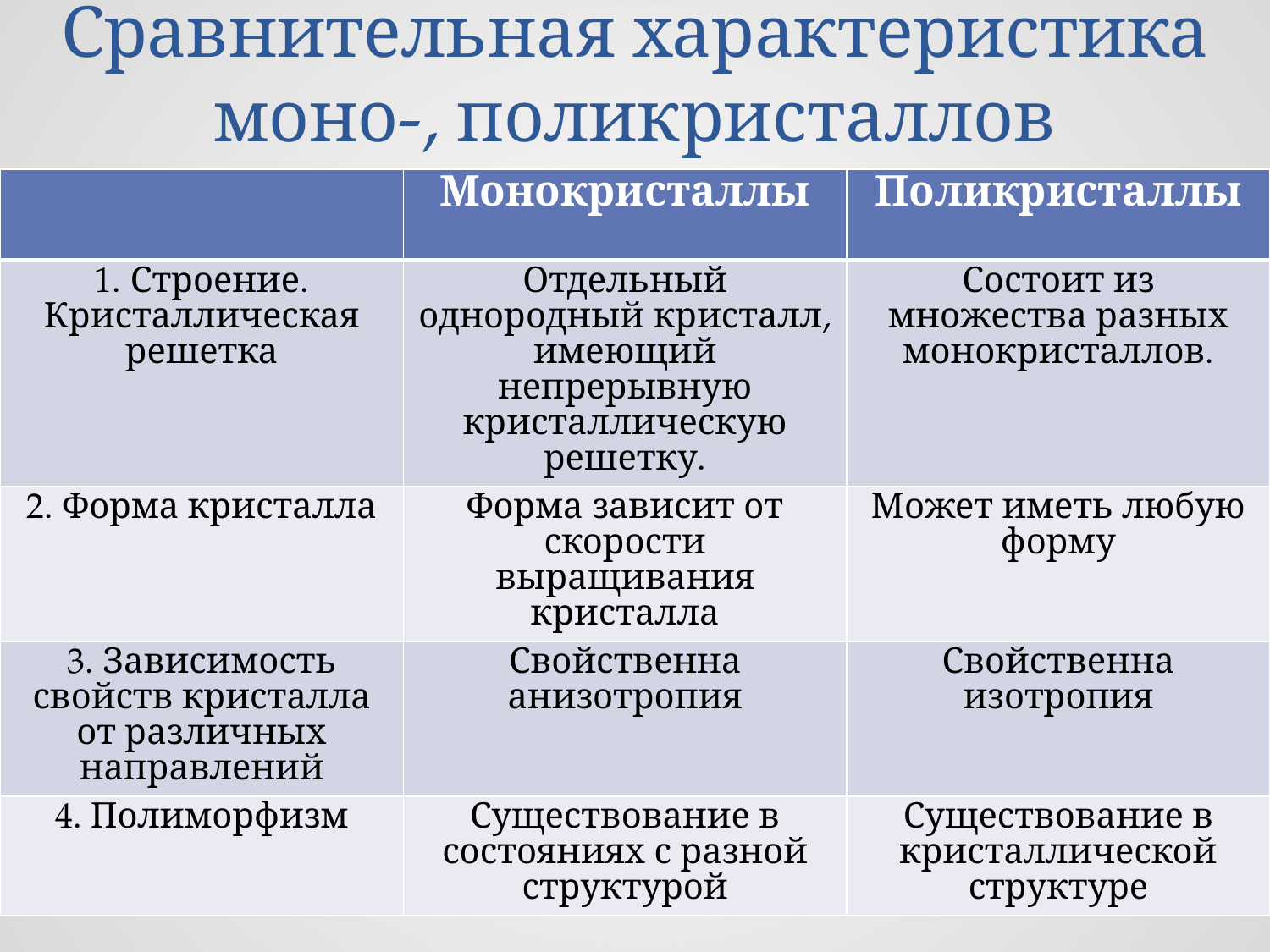

# Сравнительная характеристика моно-, поликристаллов
|  | Монокристаллы | Поликристаллы |
| --- | --- | --- |
| 1. Строение. Кристаллическая решетка | Отдельный однородный кристалл, имеющий непрерывную кристаллическую решетку. | Состоит из множества разных монокристаллов. |
| 2. Форма кристалла | Форма зависит от скорости выращивания кристалла | Может иметь любую форму |
| 3. Зависимость свойств кристалла от различных направлений | Свойственна анизотропия | Свойственна изотропия |
| 4. Полиморфизм | Существование в состояниях с разной структурой | Существование в кристаллической структуре |